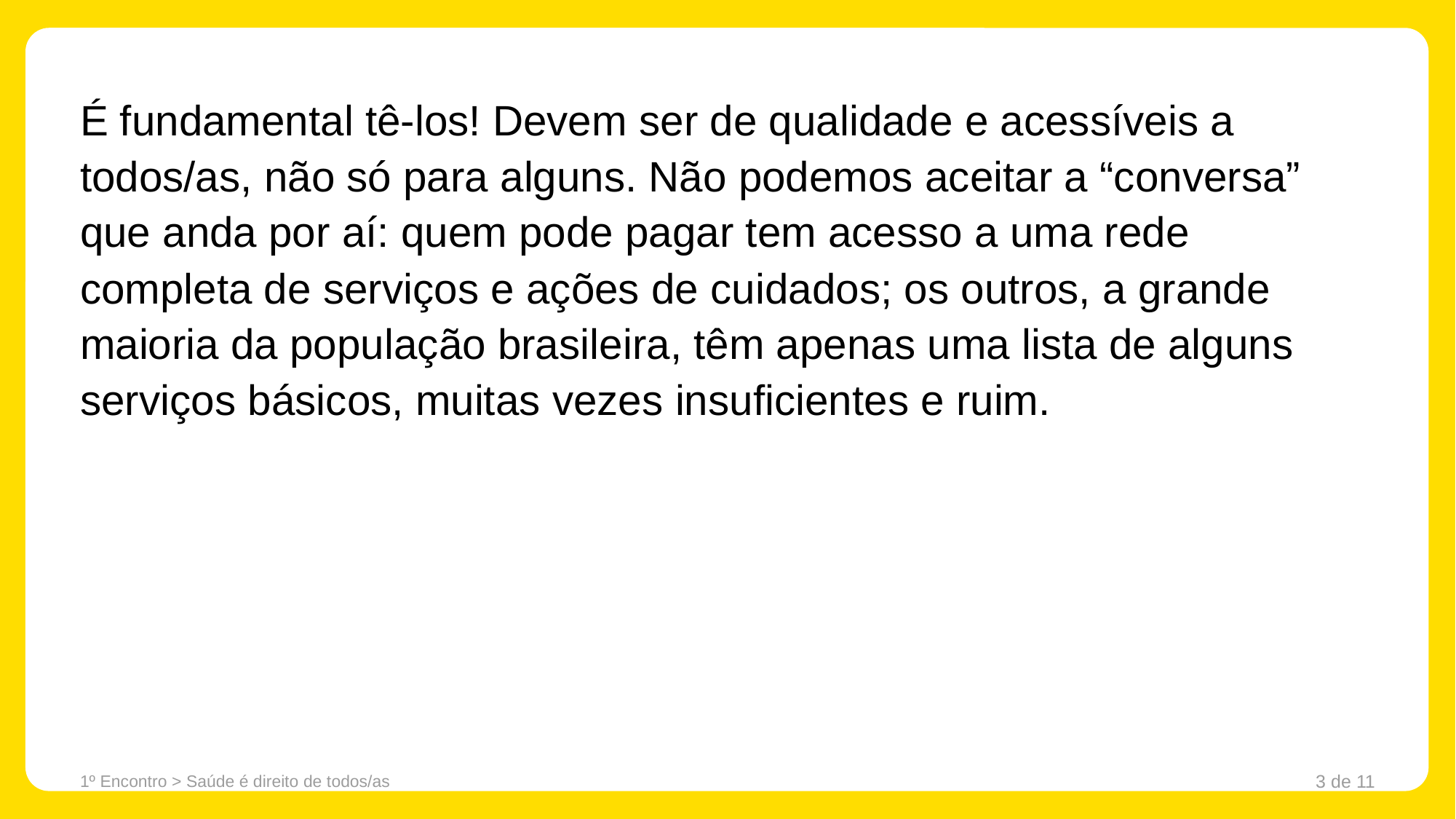

É fundamental tê-los! Devem ser de qualidade e acessíveis a todos/as, não só para alguns. Não podemos aceitar a “conversa” que anda por aí: quem pode pagar tem acesso a uma rede completa de serviços e ações de cuidados; os outros, a grande maioria da população brasileira, têm apenas uma lista de alguns serviços básicos, muitas vezes insuficientes e ruim.

1º Encontro > Saúde é direito de todos/as
3 de 11